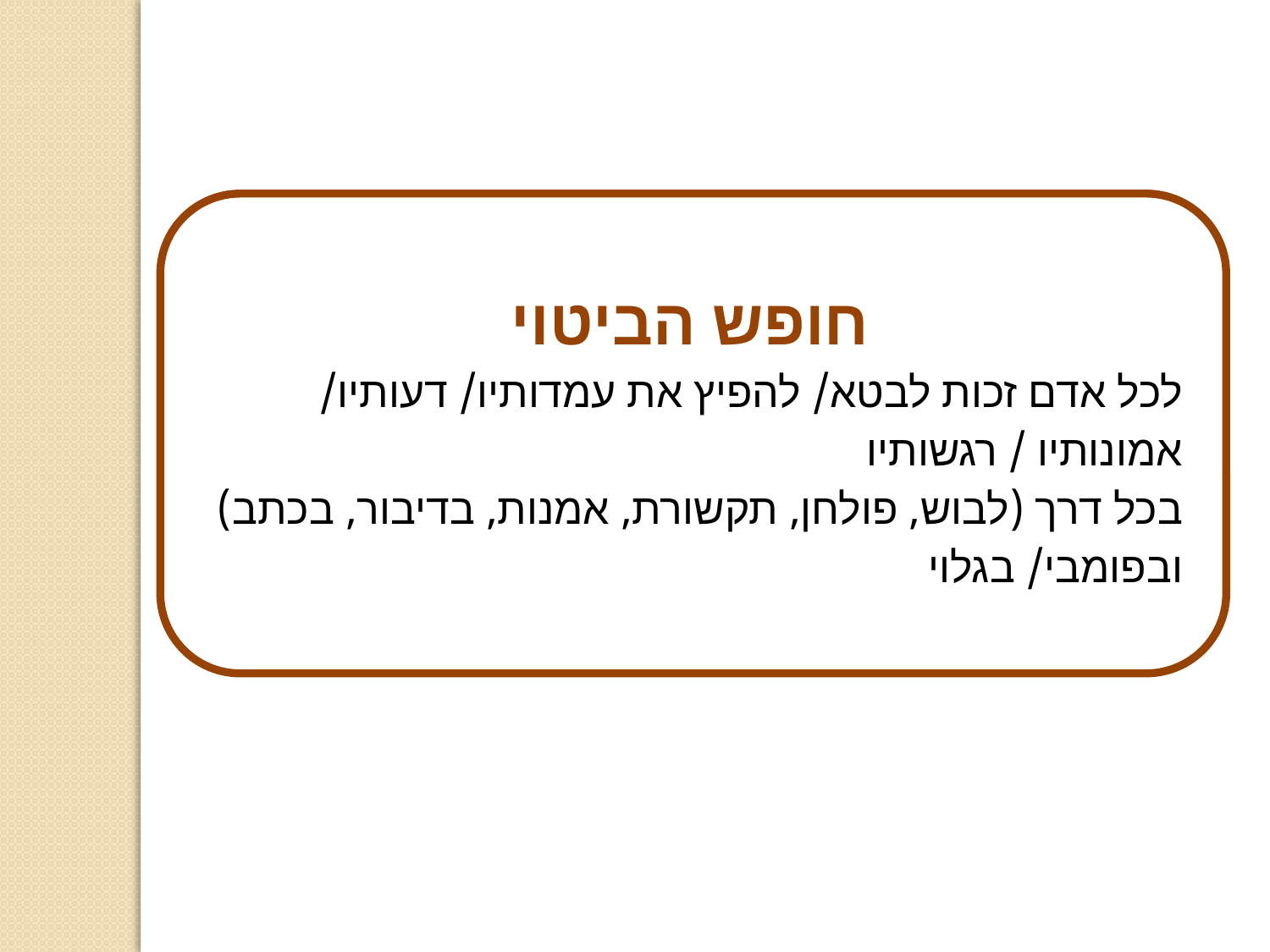

חופש הביטוי
לכל אדם זכות לבטא/ להפיץ את עמדותיו/ דעותיו/     אמונותיו / רגשותיו
בכל דרך (לבוש, פולחן, תקשורת, אמנות, בדיבור, בכתב)
ובפומבי/ בגלוי